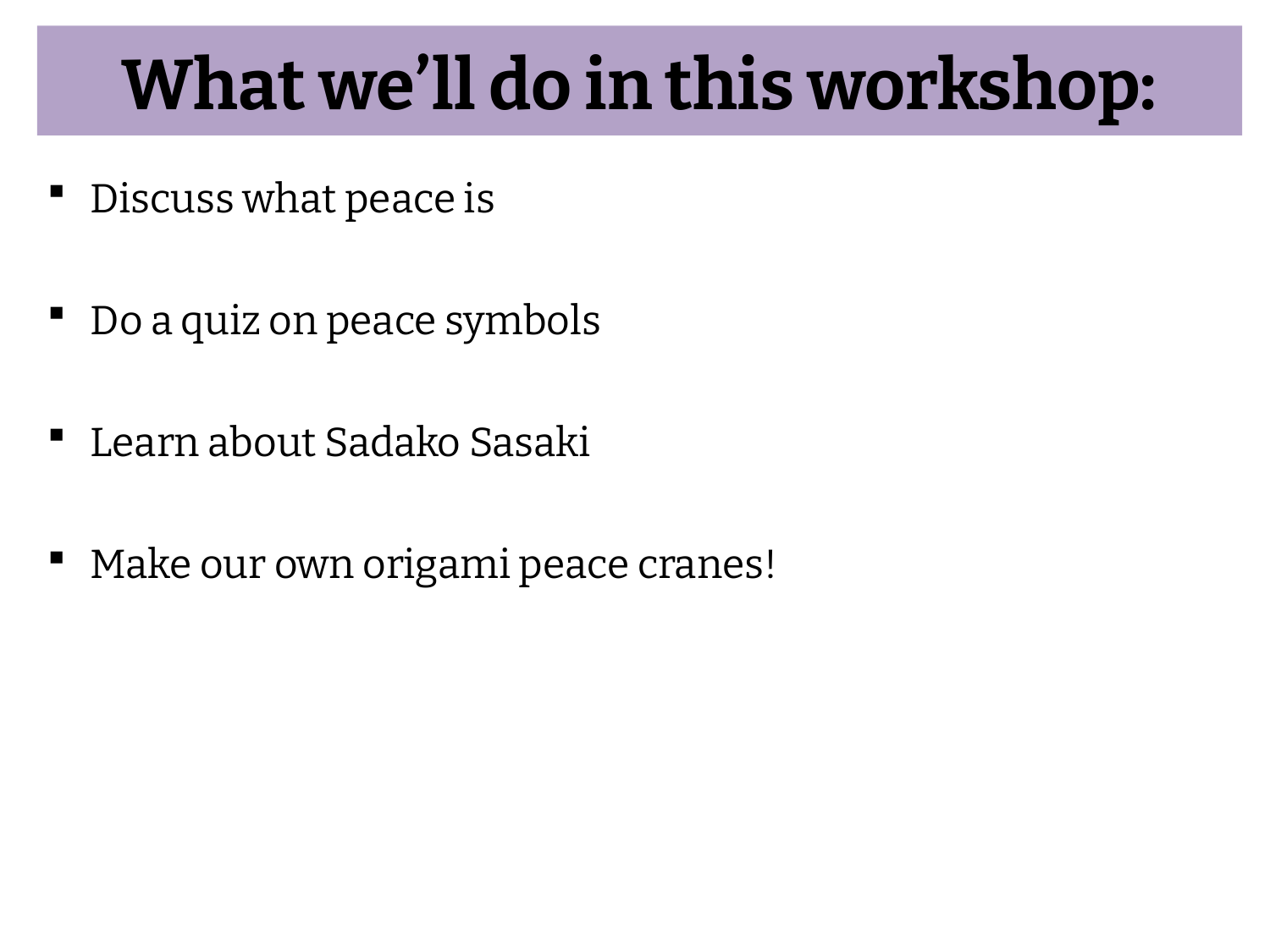

What we’ll do in this workshop:
Discuss what peace is

Do a quiz on peace symbols

Learn about Sadako Sasaki

Make our own origami peace cranes!